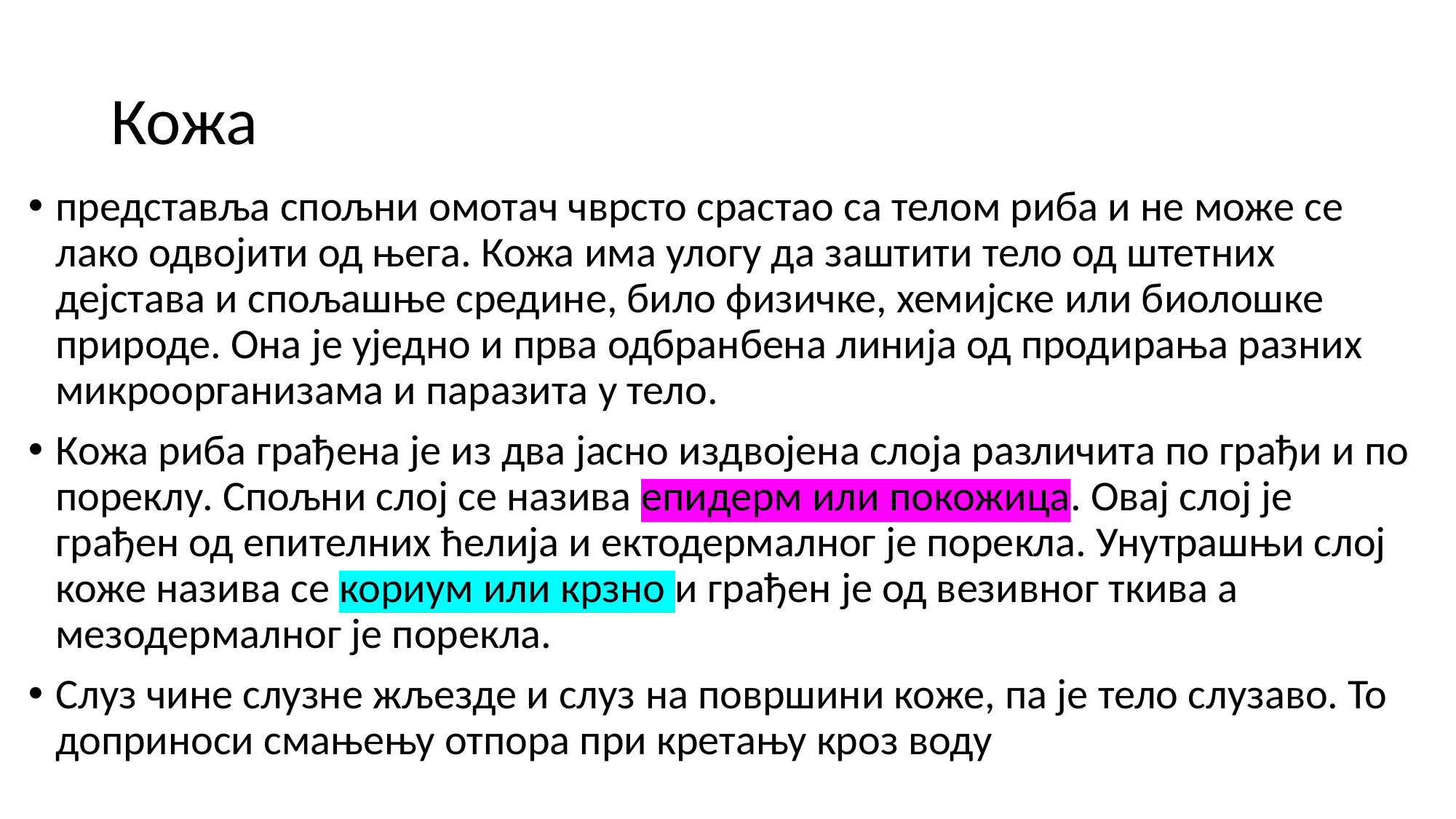

# Кожа
представља спољни омотач чврсто срастао са телом риба и не може се лако одвојити од њега. Кожа има улогу да заштити тело од штетних дејстава и спољашње средине, било физичке, хемијске или биолошке природе. Она је уједно и прва одбранбена линија од продирања разних микроорганизама и паразита у тело.
Кожа риба грађена је из два јасно издвојена слоја различита по грађи и по пореклу. Спољни слој се назива епидерм или покожица. Овај слој је грађен од епителних ћелија и ектодермалног је порекла. Унутрашњи слој коже назива се кориум или крзно и грађен је од везивног ткива а мезодермалног је порекла.
Слуз чине слузне жљезде и слуз на површини коже, па је тело слузаво. То доприноси смањењу отпора при кретању кроз воду